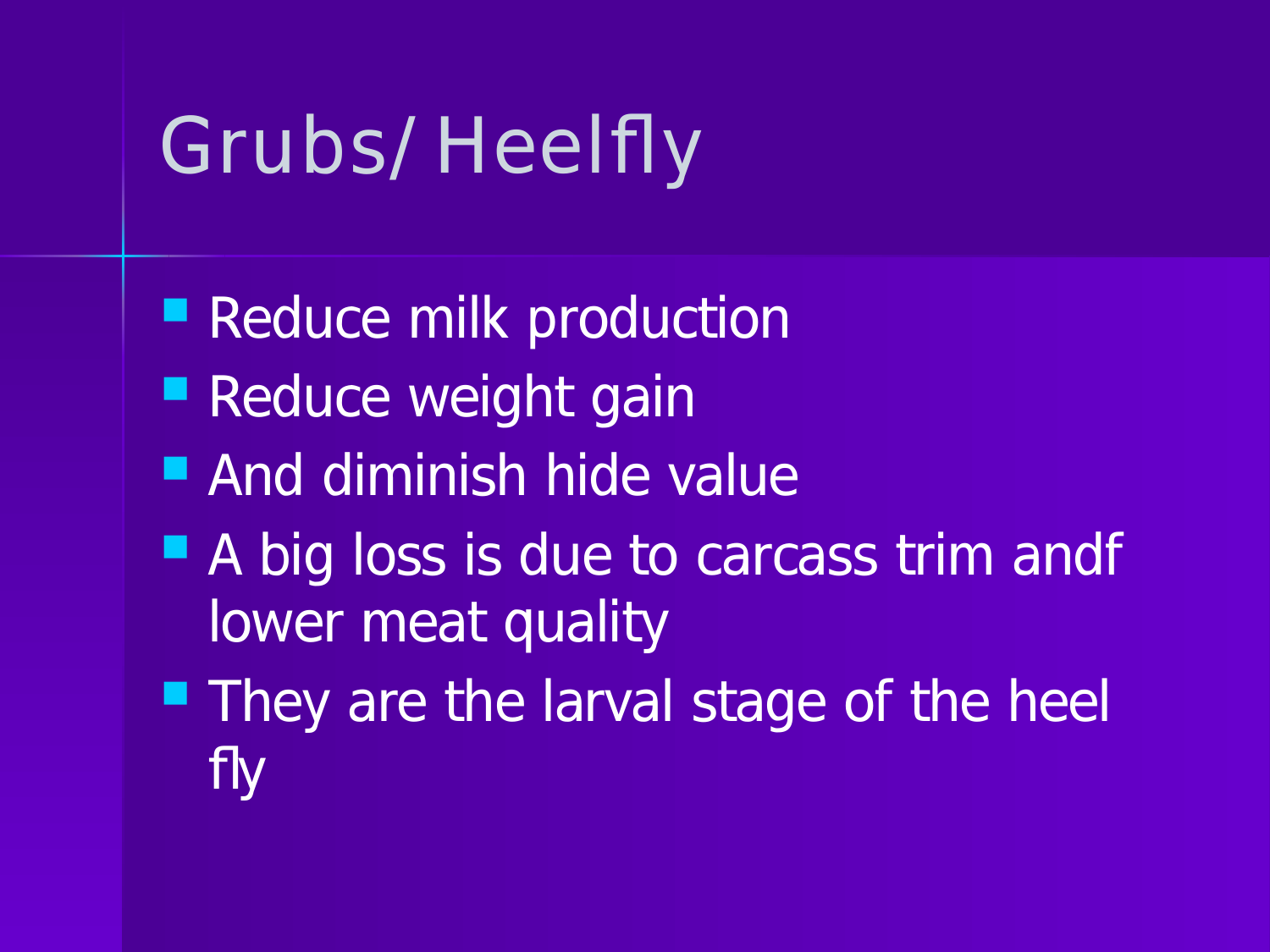

# Grubs/Heelfly
Reduce milk production
Reduce weight gain
And diminish hide value
A big loss is due to carcass trim andf lower meat quality
They are the larval stage of the heel fly